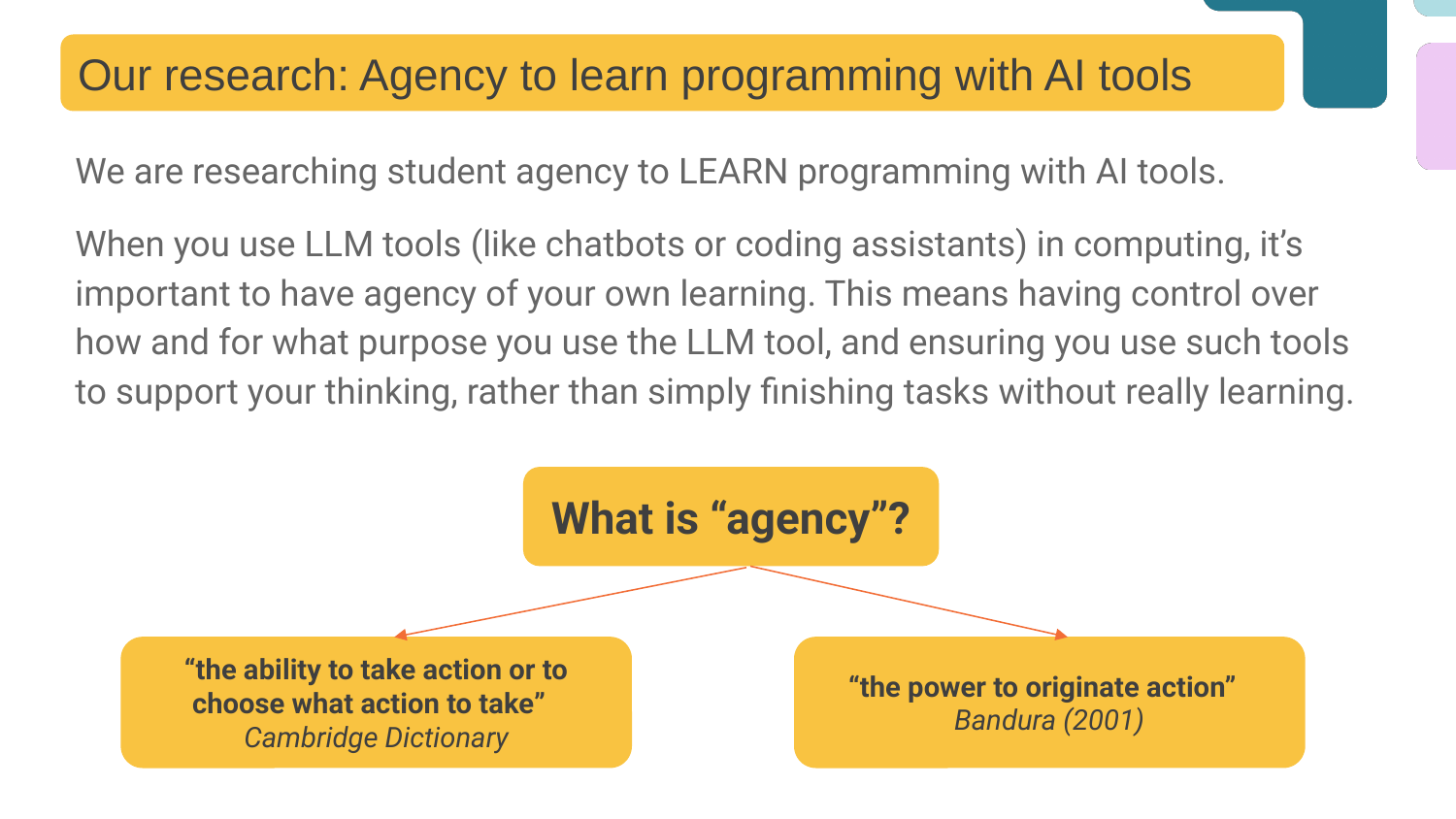

# Our research: Agency to learn programming with AI tools

We are researching student agency to LEARN programming with AI tools.
When you use LLM tools (like chatbots or coding assistants) in computing, it’s important to have agency of your own learning. This means having control over how and for what purpose you use the LLM tool, and ensuring you use such tools to support your thinking, rather than simply finishing tasks without really learning.
What is “agency”?
“the ability to take action or to choose what action to take”
Cambridge Dictionary
“the power to originate action”
Bandura (2001)